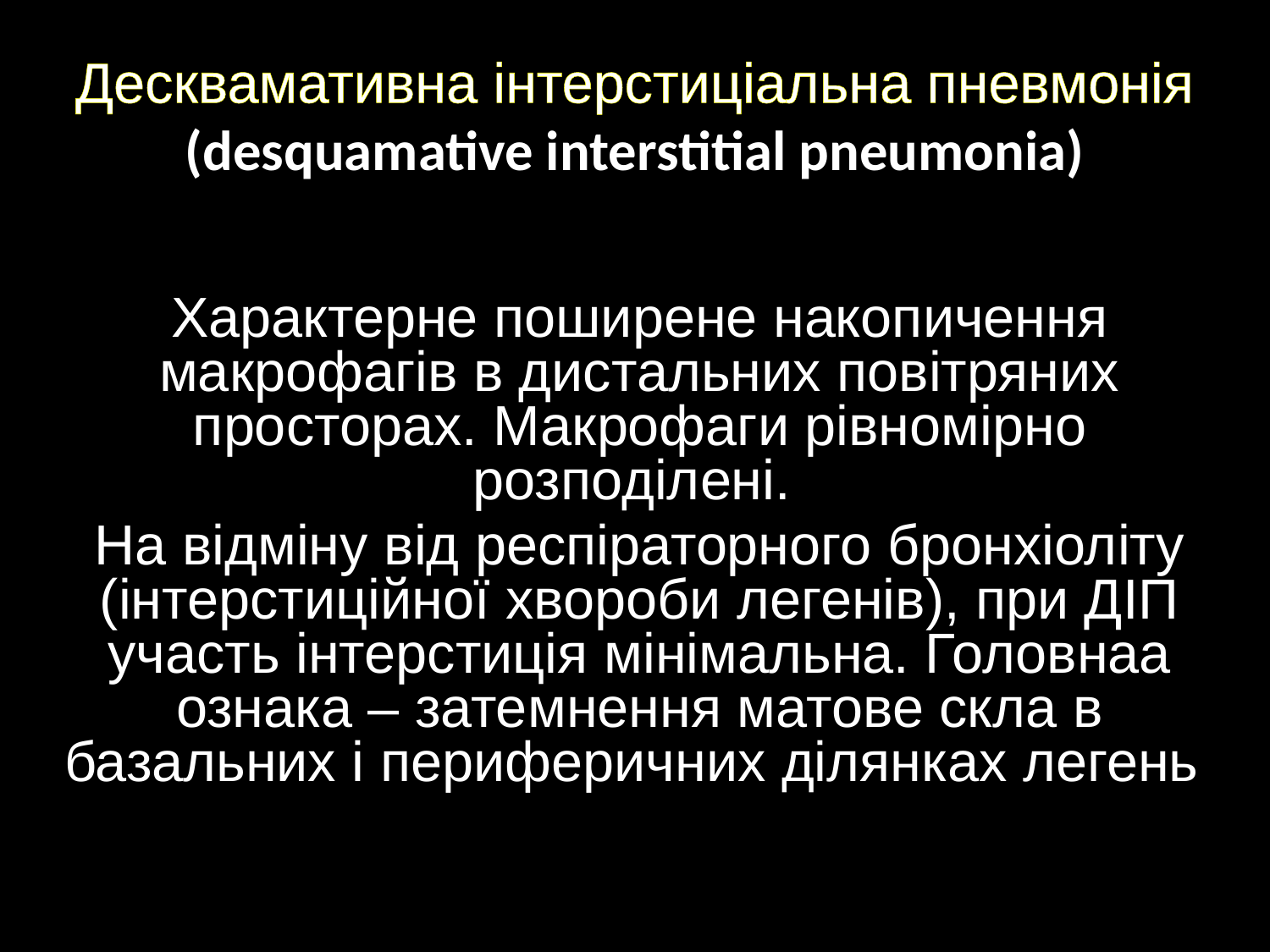

# Десквамативна інтерстиціальна пневмонія (desquamative interstitial pneumonia)
Характерне поширене накопичення макрофагів в дистальних повітряних просторах. Макрофаги рівномірно розподілені.
На відміну від респіраторного бронхіоліту (інтерстиційної хвороби легенів), при ДІП участь інтерстиція мінімальна. Головнаа ознака ‒ затемнення матове скла в базальних і периферичних ділянках легень